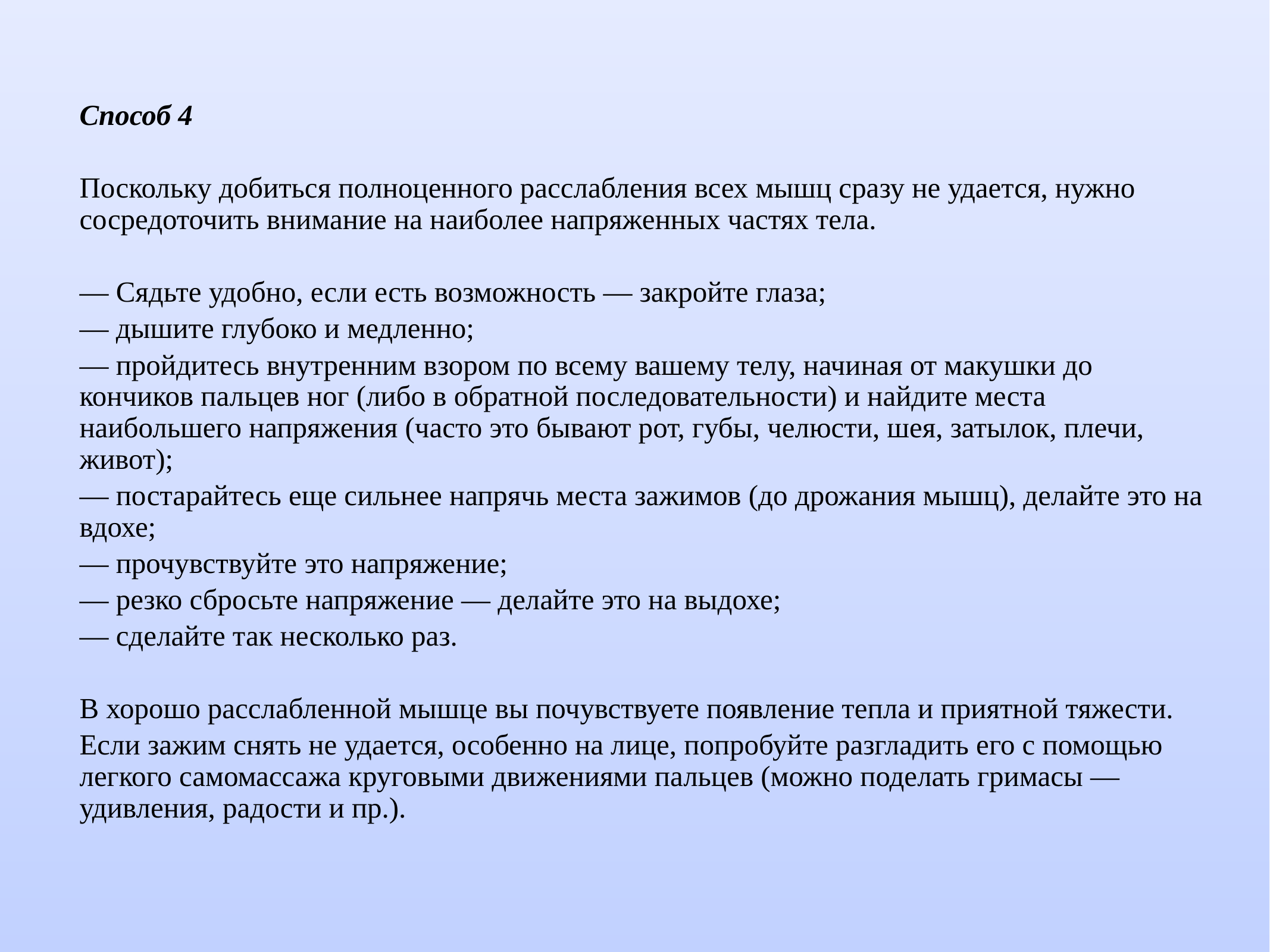

# Способ 4

Поскольку добиться полноценного расслабления всех мышц сразу не удается, нужно сосредоточить внимание на наиболее напряженных частях тела.

— Сядьте удобно, если есть возможность — закройте глаза;
— дышите глубоко и медленно;
— пройдитесь внутренним взором по всему вашему телу, начиная от макушки до кончиков пальцев ног (либо в обратной последовательности) и найдите места наибольшего напряжения (часто это бывают рот, губы, челюсти, шея, затылок, плечи, живот);
— постарайтесь еще сильнее напрячь места зажимов (до дрожания мышц), делайте это на вдохе;
— прочувствуйте это напряжение;
— резко сбросьте напряжение — делайте это на выдохе;
— сделайте так несколько раз.

В хорошо расслабленной мышце вы почувствуете появление тепла и приятной тяжести.
Если зажим снять не удается, особенно на лице, попробуйте разгладить его с помощью легкого самомассажа круговыми движениями пальцев (можно поделать гримасы — удивления, радости и пр.).